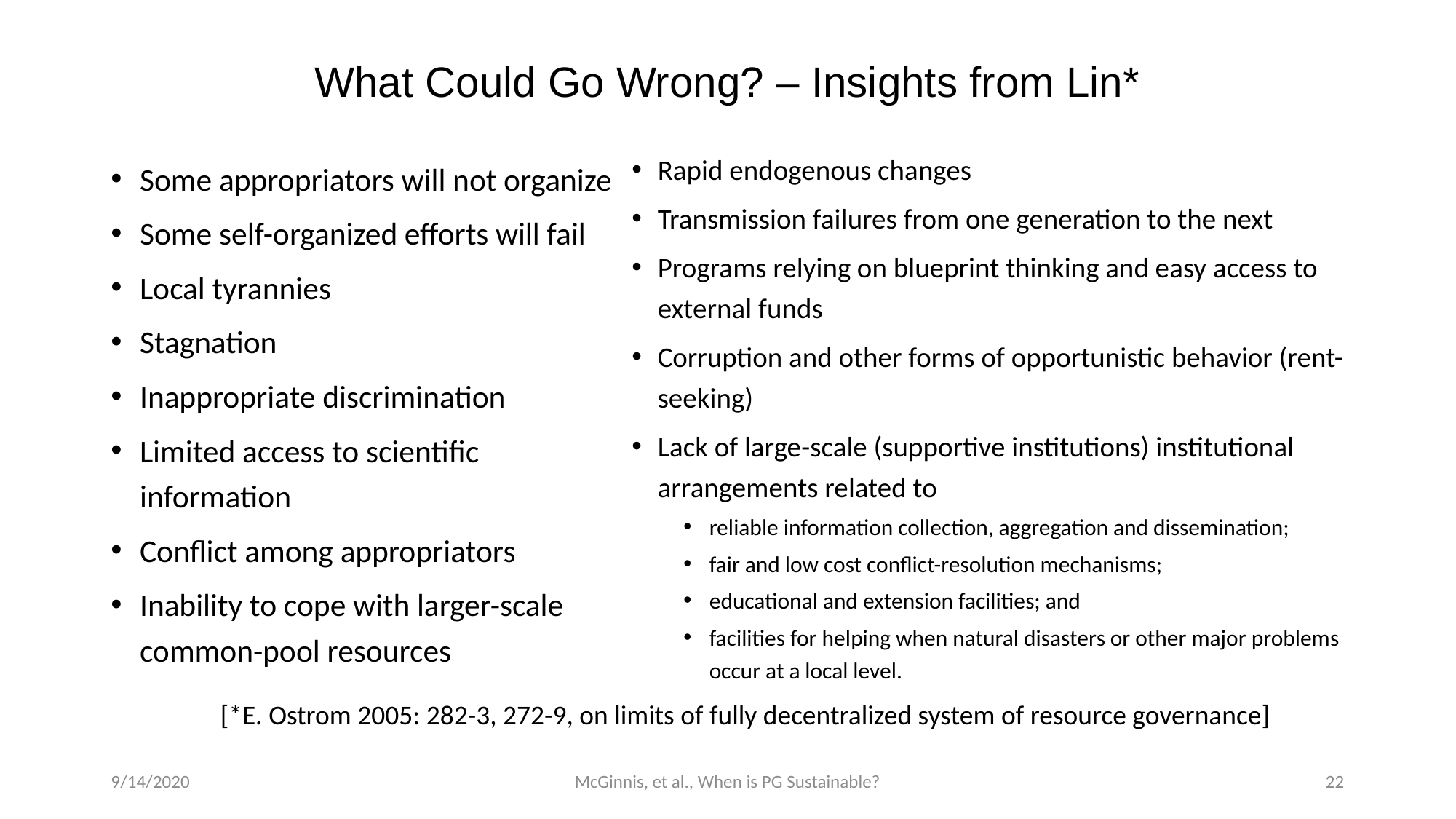

# What Could Go Wrong? – Insights from Lin*
Rapid endogenous changes
Transmission failures from one generation to the next
Programs relying on blueprint thinking and easy access to external funds
Corruption and other forms of opportunistic behavior (rent-seeking)
Lack of large-scale (supportive institutions) institutional arrangements related to
reliable information collection, aggregation and dissemination;
fair and low cost conflict-resolution mechanisms;
educational and extension facilities; and
facilities for helping when natural disasters or other major problems occur at a local level.
Some appropriators will not organize
Some self-organized efforts will fail
Local tyrannies
Stagnation
Inappropriate discrimination
Limited access to scientific information
Conflict among appropriators
Inability to cope with larger-scale common-pool resources

[*E. Ostrom 2005: 282-3, 272-9, on limits of fully decentralized system of resource governance]
9/14/2020
McGinnis, et al., When is PG Sustainable?
22